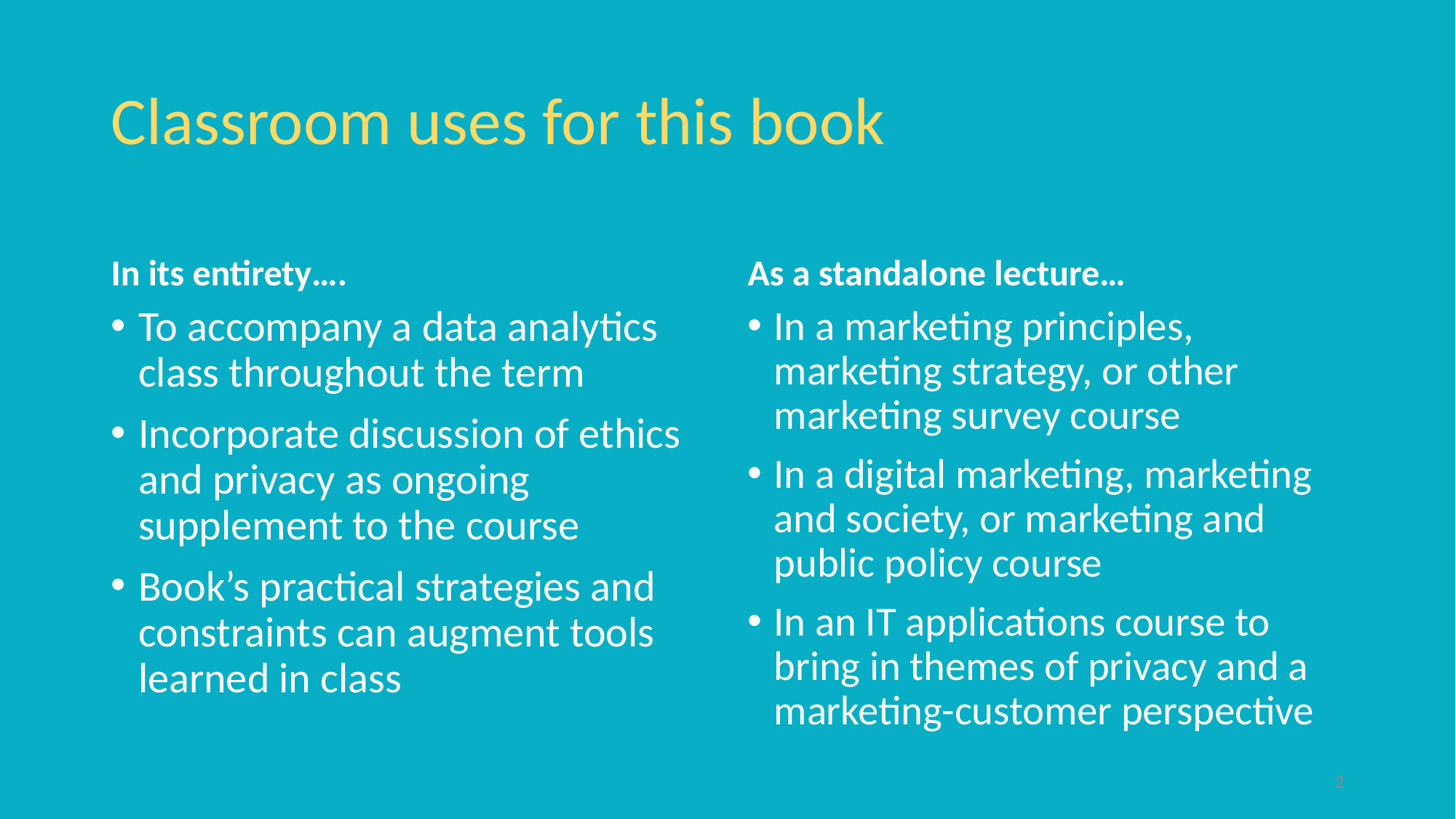

# Classroom uses for this book
In its entirety….
As a standalone lecture…
To accompany a data analytics class throughout the term
Incorporate discussion of ethics and privacy as ongoing supplement to the course
Book’s practical strategies and constraints can augment tools learned in class
In a marketing principles, marketing strategy, or other marketing survey course
In a digital marketing, marketing and society, or marketing and public policy course
In an IT applications course to bring in themes of privacy and a marketing-customer perspective
2